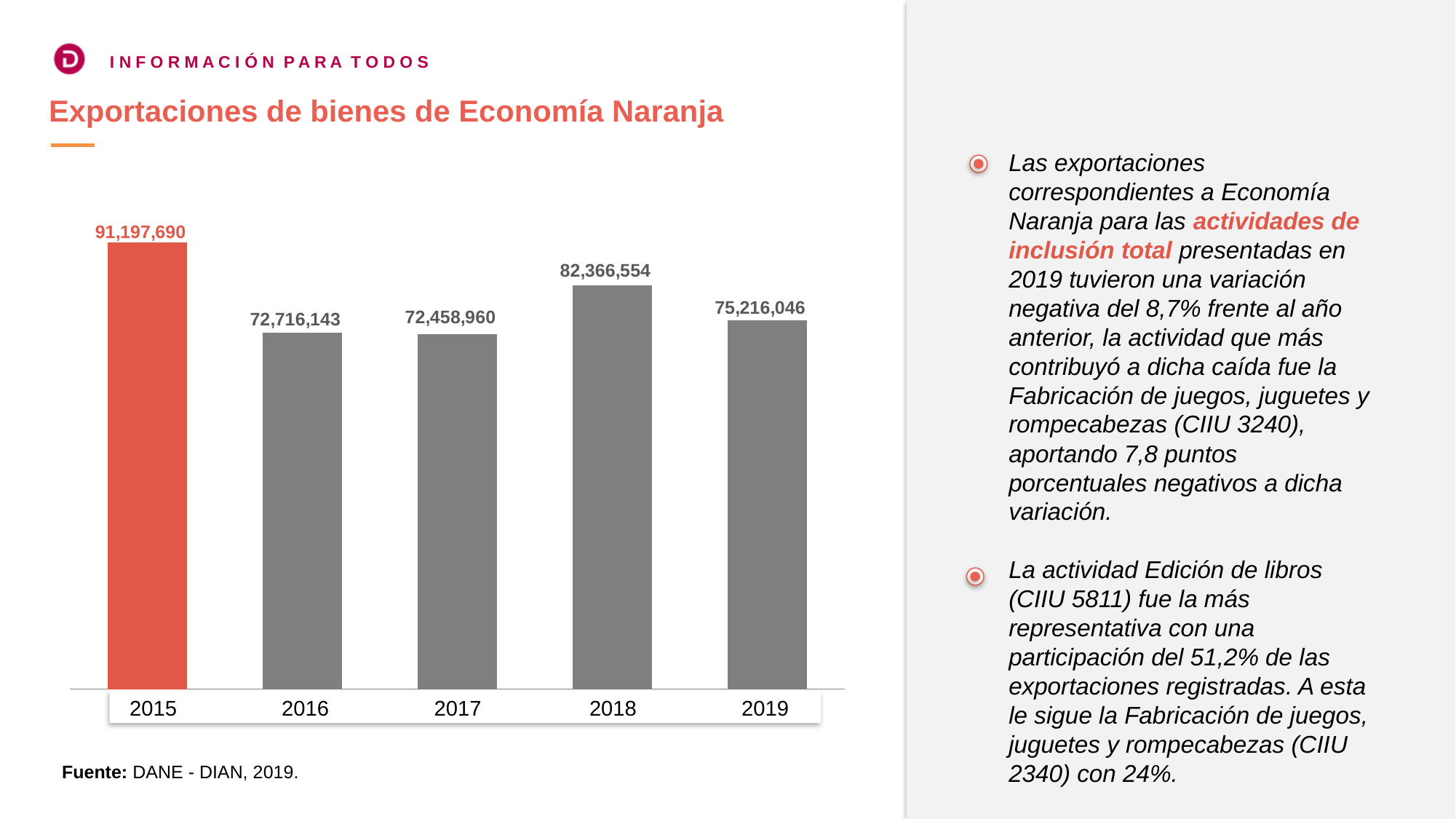

Exportaciones de bienes de Economía Naranja
Las exportaciones correspondientes a Economía Naranja para las actividades de inclusión total presentadas en 2019 tuvieron una variación negativa del 8,7% frente al año anterior, la actividad que más contribuyó a dicha caída fue la Fabricación de juegos, juguetes y rompecabezas (CIIU 3240), aportando 7,8 puntos porcentuales negativos a dicha variación.

La actividad Edición de libros (CIIU 5811) fue la más representativa con una participación del 51,2% de las exportaciones registradas. A esta le sigue la Fabricación de juegos, juguetes y rompecabezas (CIIU 2340) con 24%.

### Chart

| Category |  |  |
|---|---|---|

2015
2016
2017
2018
2019

Fuente: DANE - DIAN, 2019.